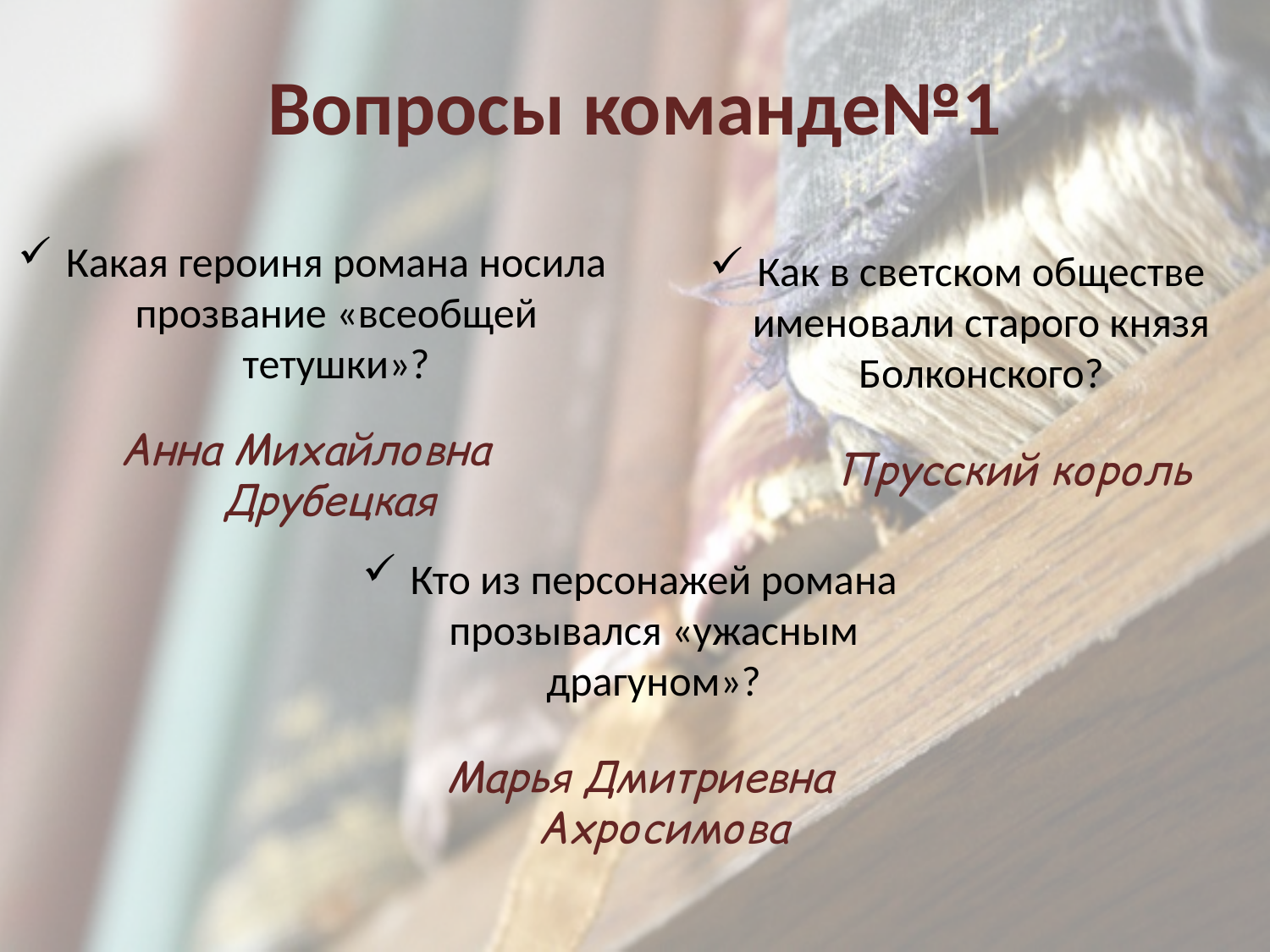

# Вопросы команде№1
Какая героиня романа носила прозвание «всеобщей тетушки»?
Как в светском обществе именовали старого князя Болконского?
Анна Михайловна Друбецкая
Прусский король
Кто из персонажей романа прозывался «ужасным драгуном»?
Марья Дмитриевна Ахросимова